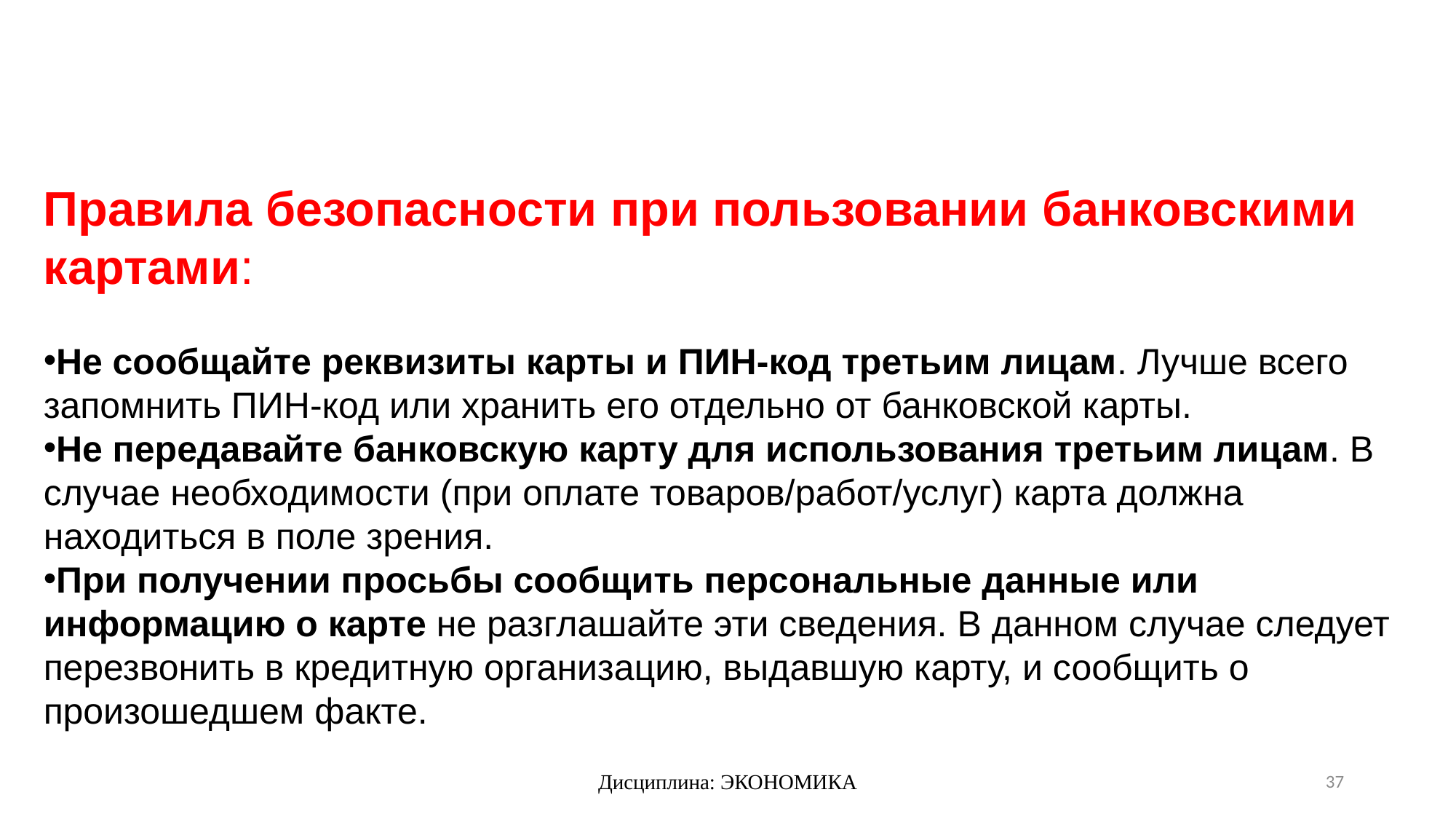

Правила безопасности при пользовании банковскими картами:

Не сообщайте реквизиты карты и ПИН-код третьим лицам. Лучше всего запомнить ПИН-код или хранить его отдельно от банковской карты.
Не передавайте банковскую карту для использования третьим лицам. В случае необходимости (при оплате товаров/работ/услуг) карта должна находиться в поле зрения.
При получении просьбы сообщить персональные данные или информацию о карте не разглашайте эти сведения. В данном случае следует перезвонить в кредитную организацию, выдавшую карту, и сообщить о произошедшем факте.
Дисциплина: ЭКОНОМИКА
37